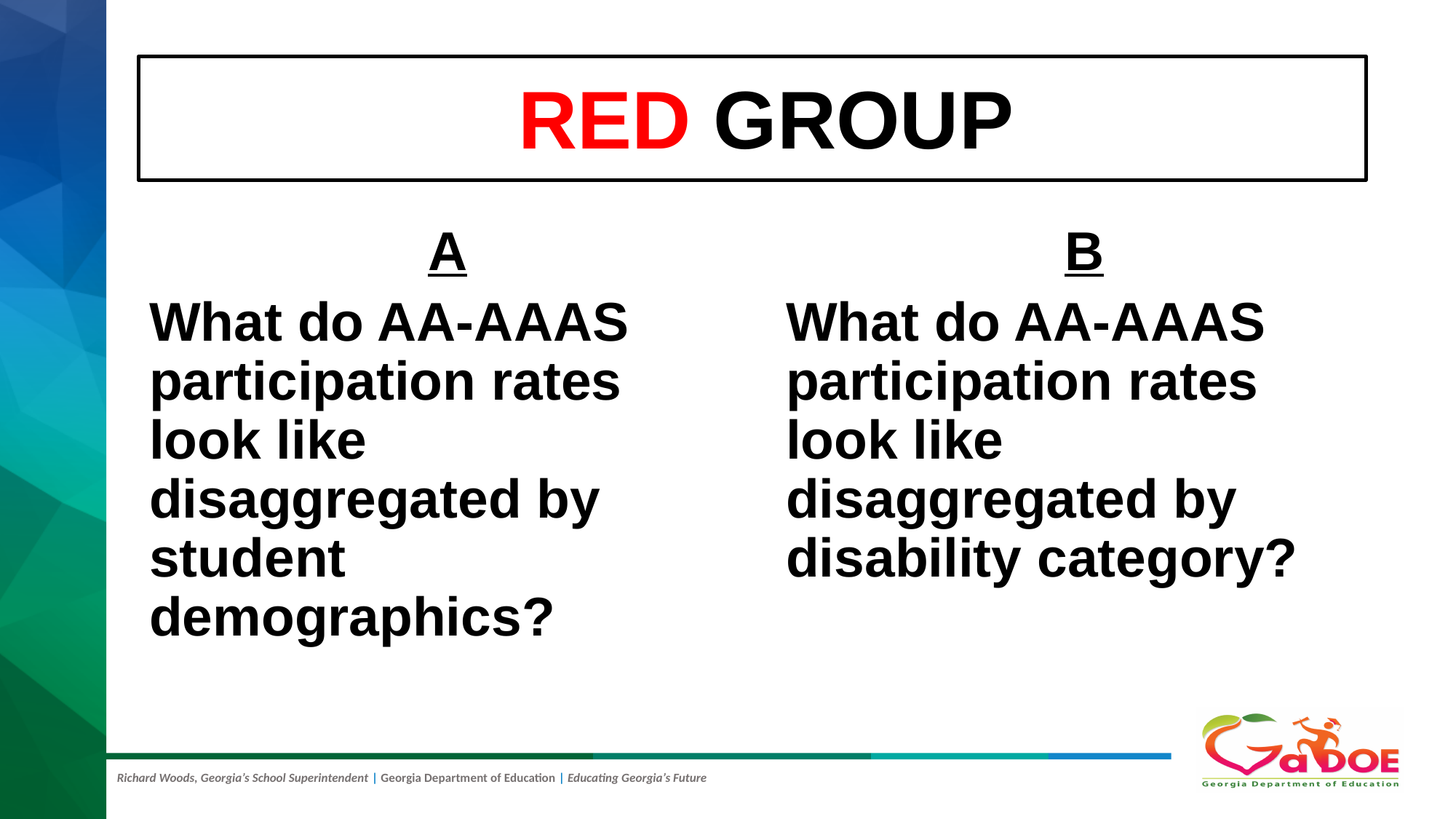

# RED GROUP

A
What do AA-AAAS participation rates look like disaggregated by student demographics?

B
What do AA-AAAS participation rates look like disaggregated by disability category?